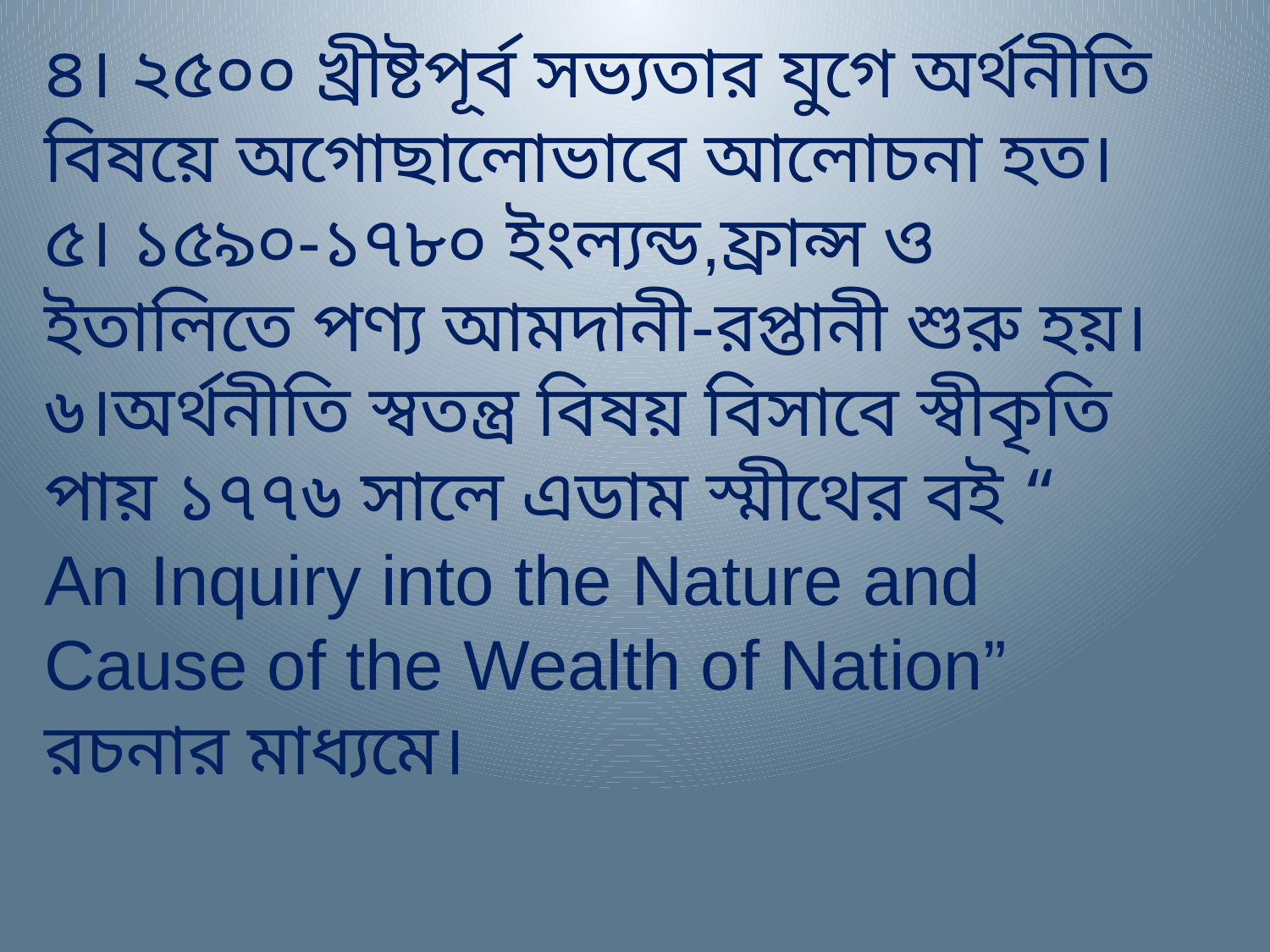

৪। ২৫০০ খ্রীষ্টপূর্ব সভ্যতার যুগে অর্থনীতি বিষয়ে অগোছালোভাবে আলোচনা হত।
৫। ১৫৯০-১৭৮০ ইংল্যন্ড,ফ্রান্স ও ইতালিতে পণ্য আমদানী-রপ্তানী শুরু হয়।
৬।অর্থনীতি স্বতন্ত্র বিষয় বিসাবে স্বীকৃতি পায় ১৭৭৬ সালে এডাম স্মীথের বই “ An Inquiry into the Nature and Cause of the Wealth of Nation”  রচনার মাধ্যমে।